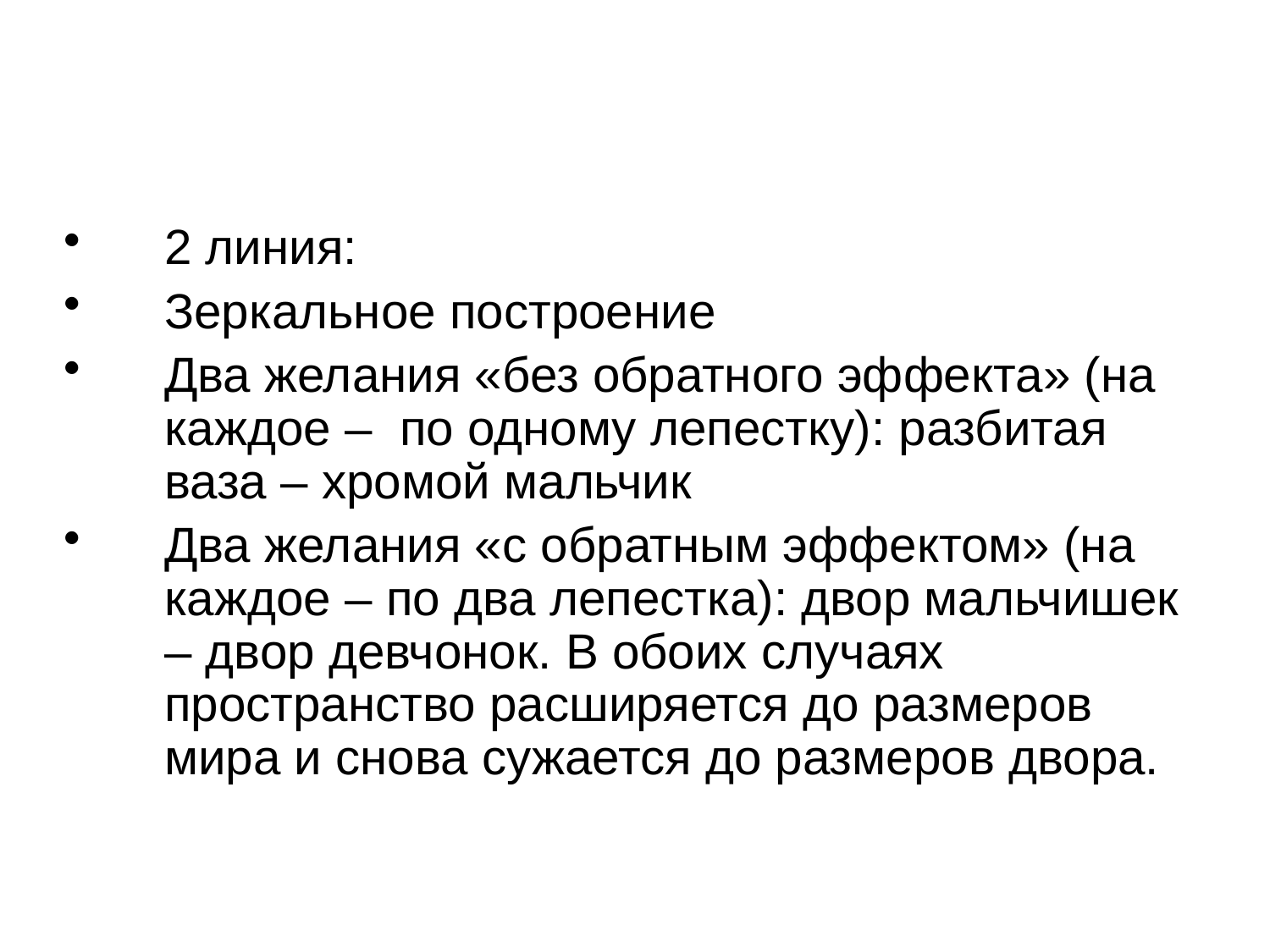

#
2 линия:
Зеркальное построение
Два желания «без обратного эффекта» (на каждое –  по одному лепестку): разбитая ваза – хромой мальчик
Два желания «с обратным эффектом» (на каждое – по два лепестка): двор мальчишек – двор девчонок. В обоих случаях пространство расширяется до размеров мира и снова сужается до размеров двора.